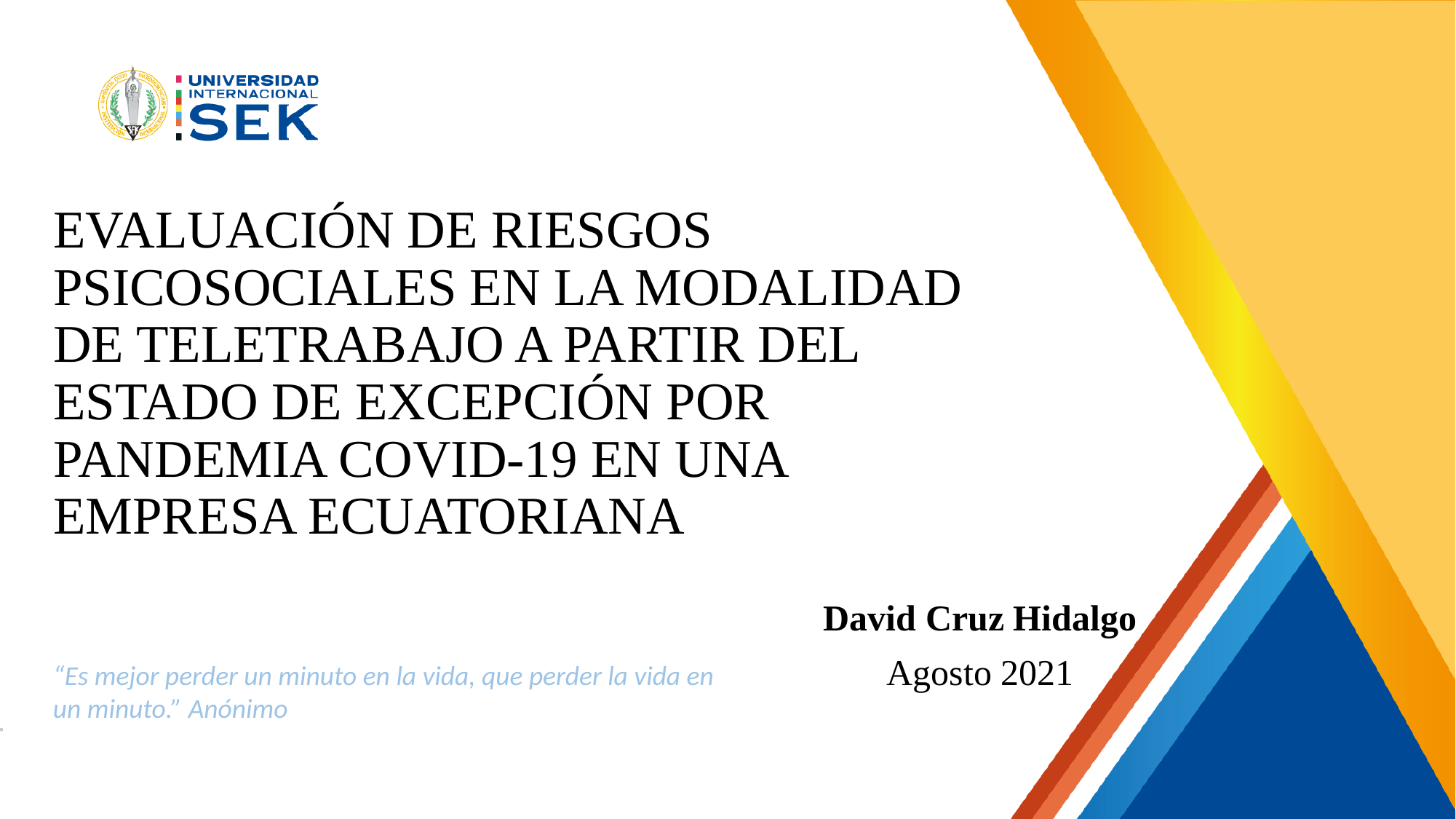

# EVALUACIÓN DE RIESGOS PSICOSOCIALES EN LA MODALIDAD DE TELETRABAJO A PARTIR DEL ESTADO DE EXCEPCIÓN POR PANDEMIA COVID-19 EN UNA EMPRESA ECUATORIANA
David Cruz Hidalgo
Agosto 2021
“Es mejor perder un minuto en la vida, que perder la vida en un minuto.” Anónimo